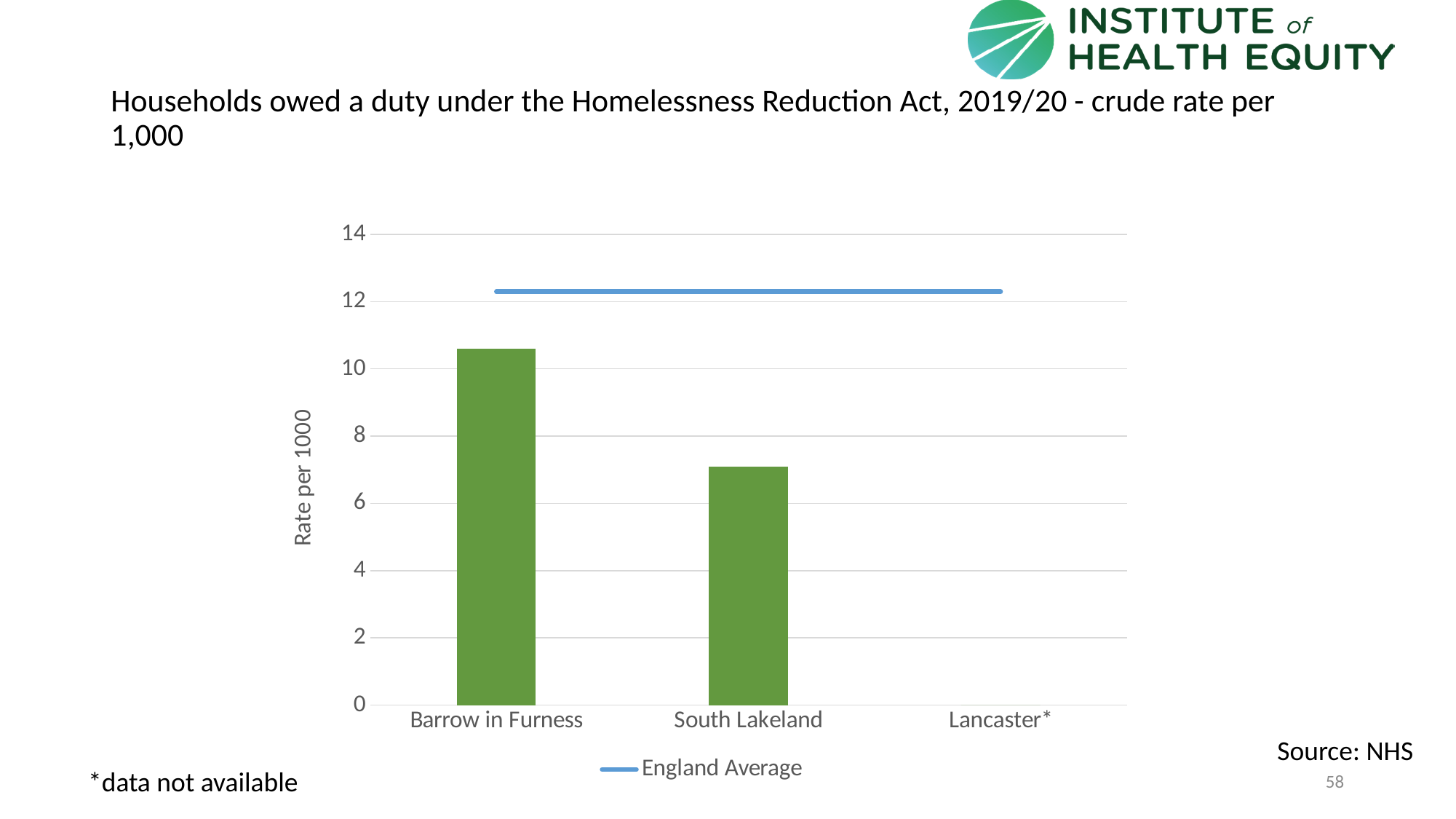

# Households owed a duty under the Homelessness Reduction Act, 2019/20 - crude rate per 1,000

### Chart

| Category | Area | England Average  |
|---|---|---|
| Barrow in Furness | 10.6 | 12.3 |
| South Lakeland | 7.1 | 12.3 |
| Lancaster* | 0.0 | 12.3 |
Source: NHS
*data not available

58